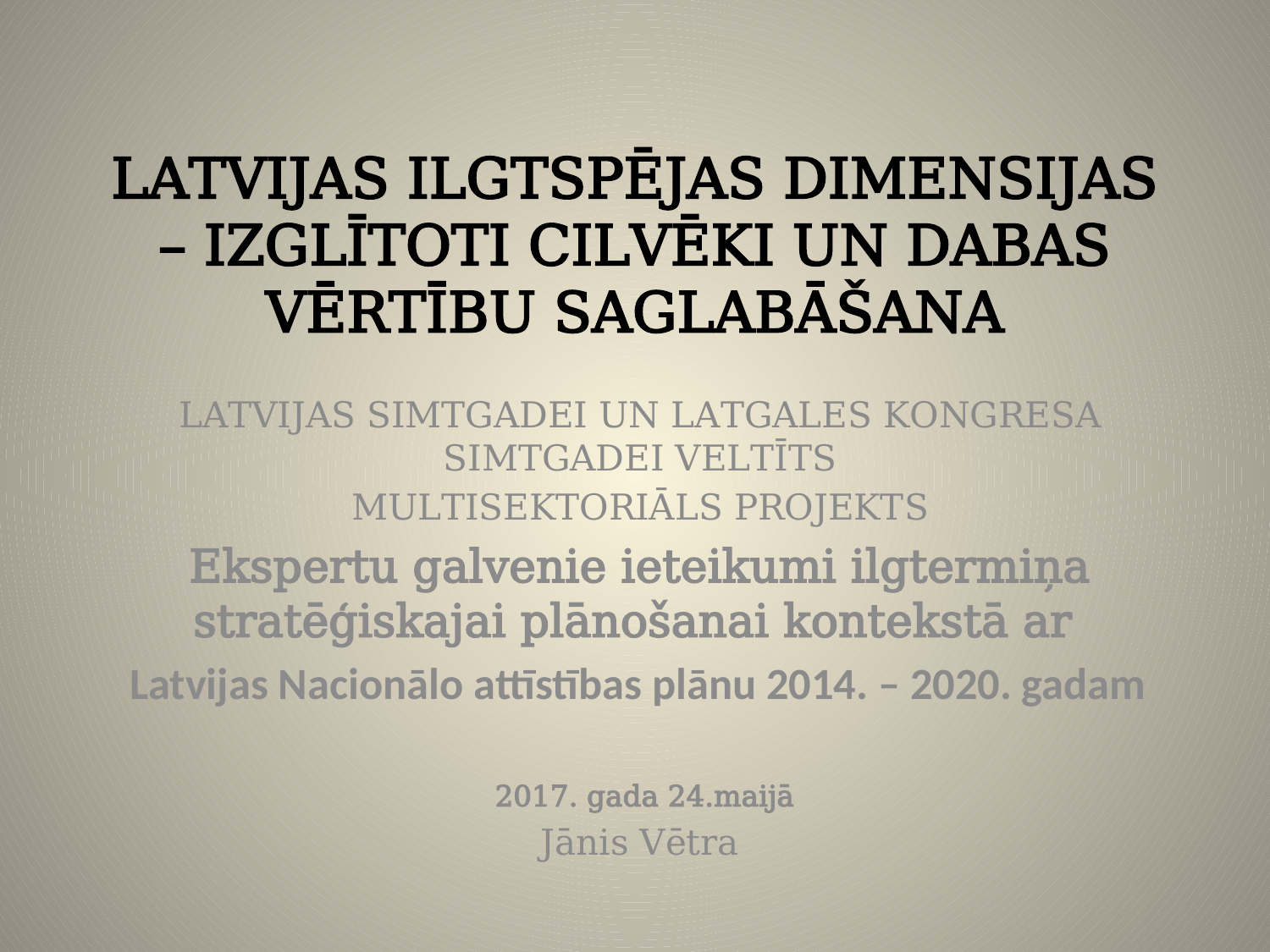

# Latvijas ilgtspējas dimensijas – izglītoti cilvēki un dabas vērtību saglabāšana
Latvijas simtgadei un Latgales kongresa simtgadei veltīts
multisektoriāls projekts
Ekspertu galvenie ieteikumi ilgtermiņa stratēģiskajai plānošanai kontekstā ar
 Latvijas Nacionālo attīstības plānu 2014. – 2020. gadam

 2017. gada 24.maijā
Jānis Vētra